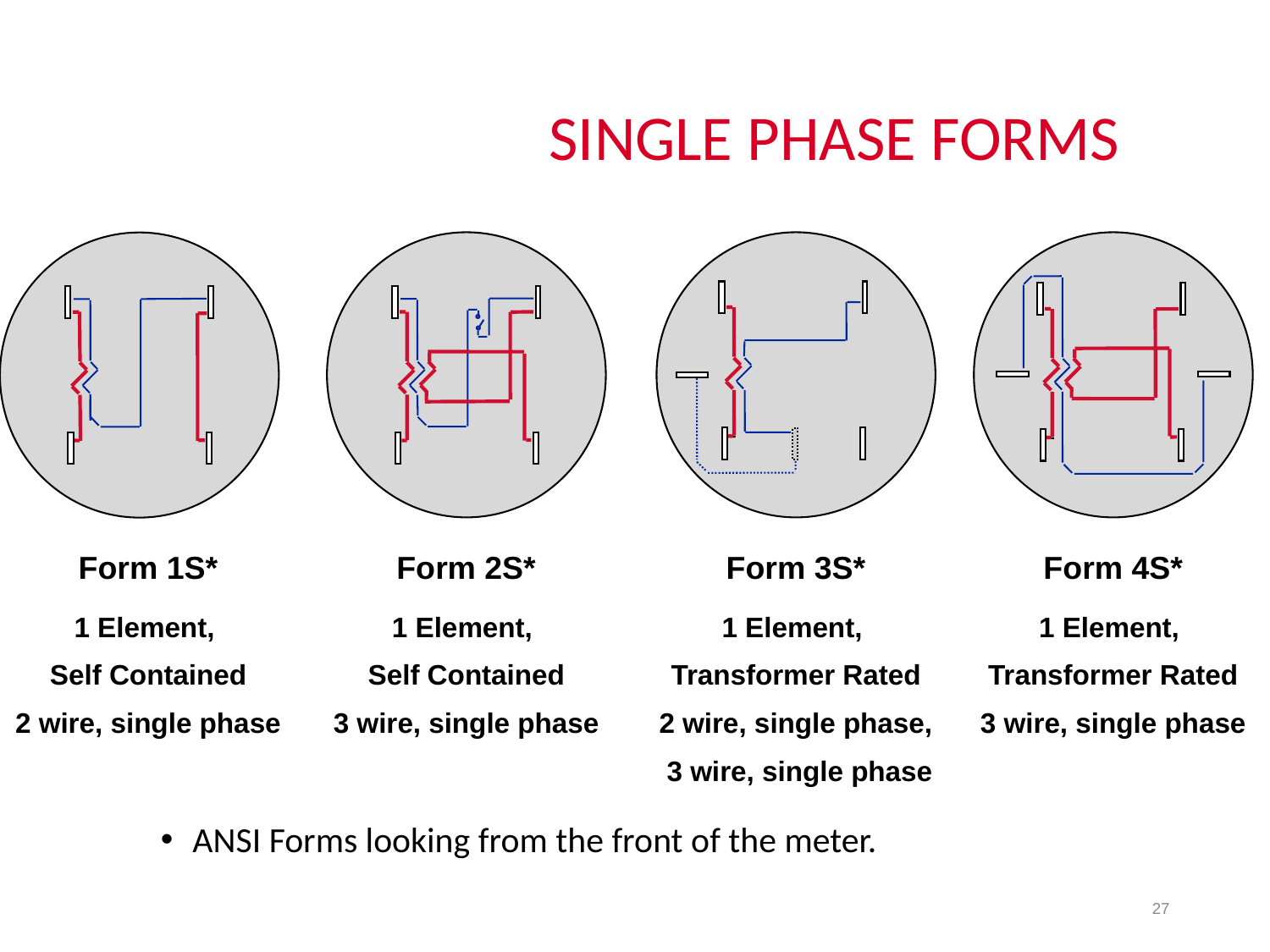

# Single Phase Forms

Form 1S*
Form 2S*
Form 3S*
Form 4S*
1 Element,
Self Contained
2 wire, single phase
1 Element,
Self Contained
3 wire, single phase
1 Element,
Transformer Rated
2 wire, single phase,
 3 wire, single phase
1 Element,
Transformer Rated
3 wire, single phase

ANSI Forms looking from the front of the meter.
27